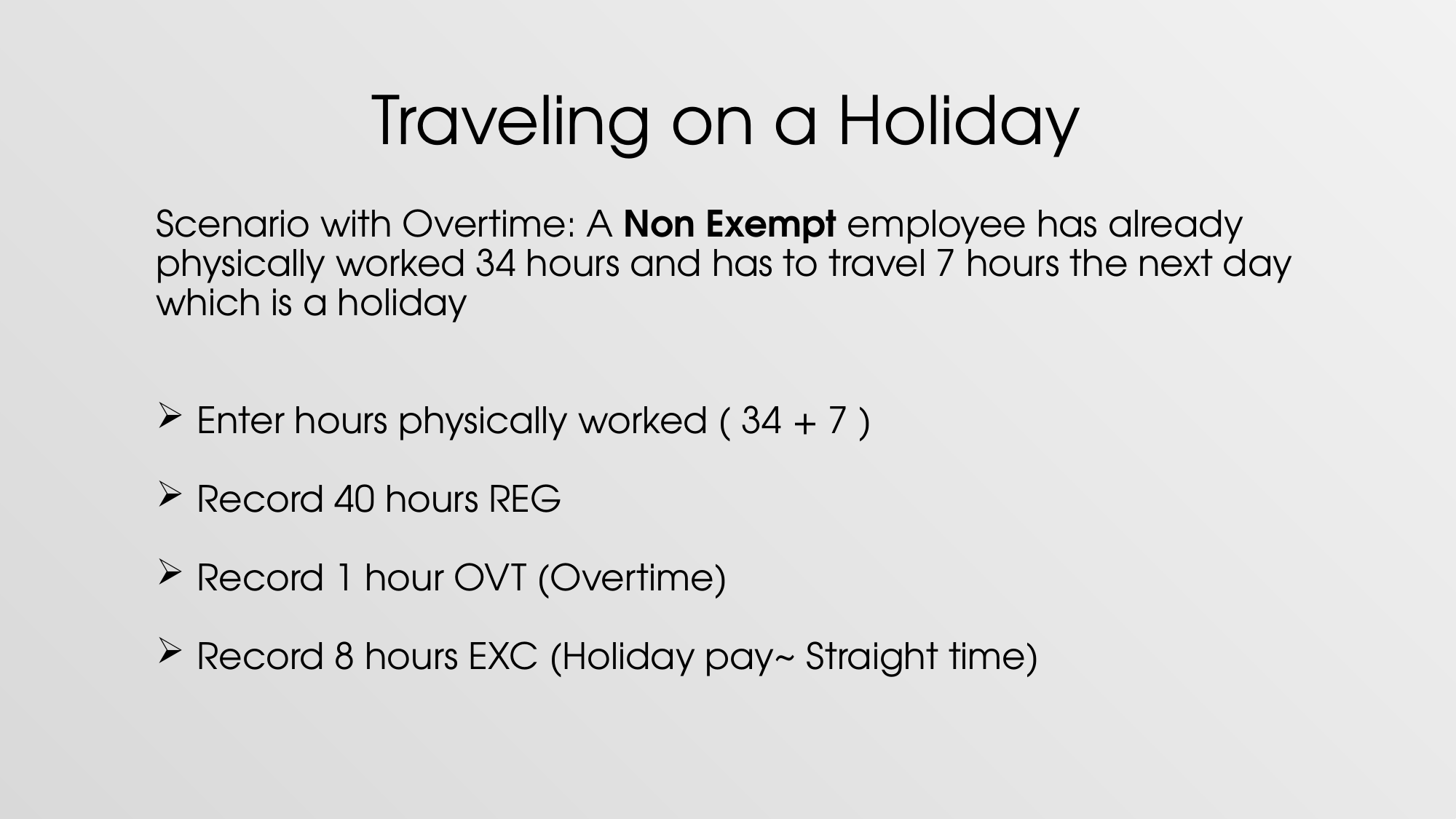

Traveling on a Holiday
Scenario with Overtime: A Non Exempt employee has already physically worked 34 hours and has to travel 7 hours the next day which is a holiday

Enter hours physically worked ( 34 + 7 )

Record 40 hours REG

Record 1 hour OVT (Overtime)

Record 8 hours EXC (Holiday pay~ Straight time)